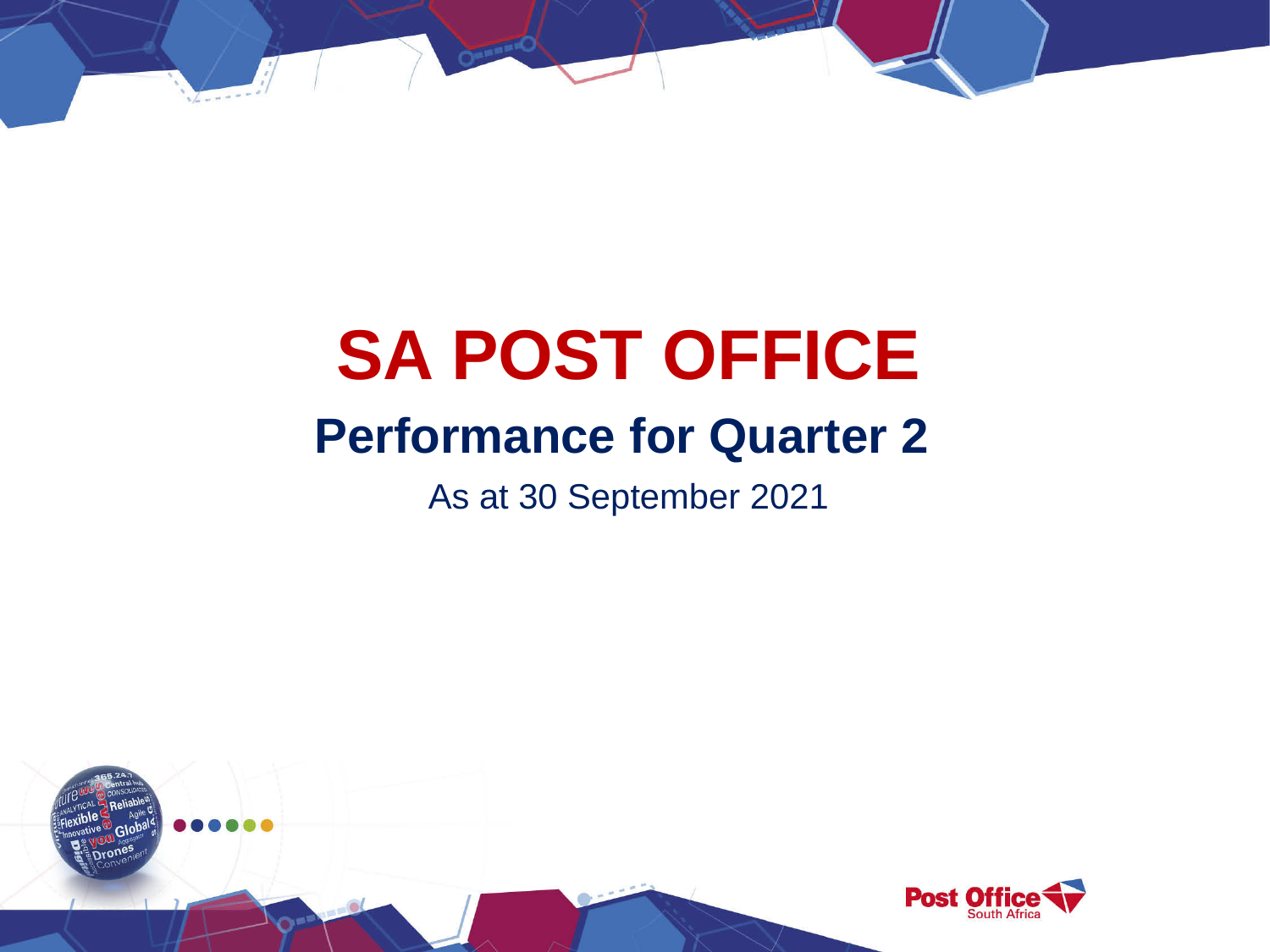

SA POST OFFICE
Performance for Quarter 2
As at 30 September 2021